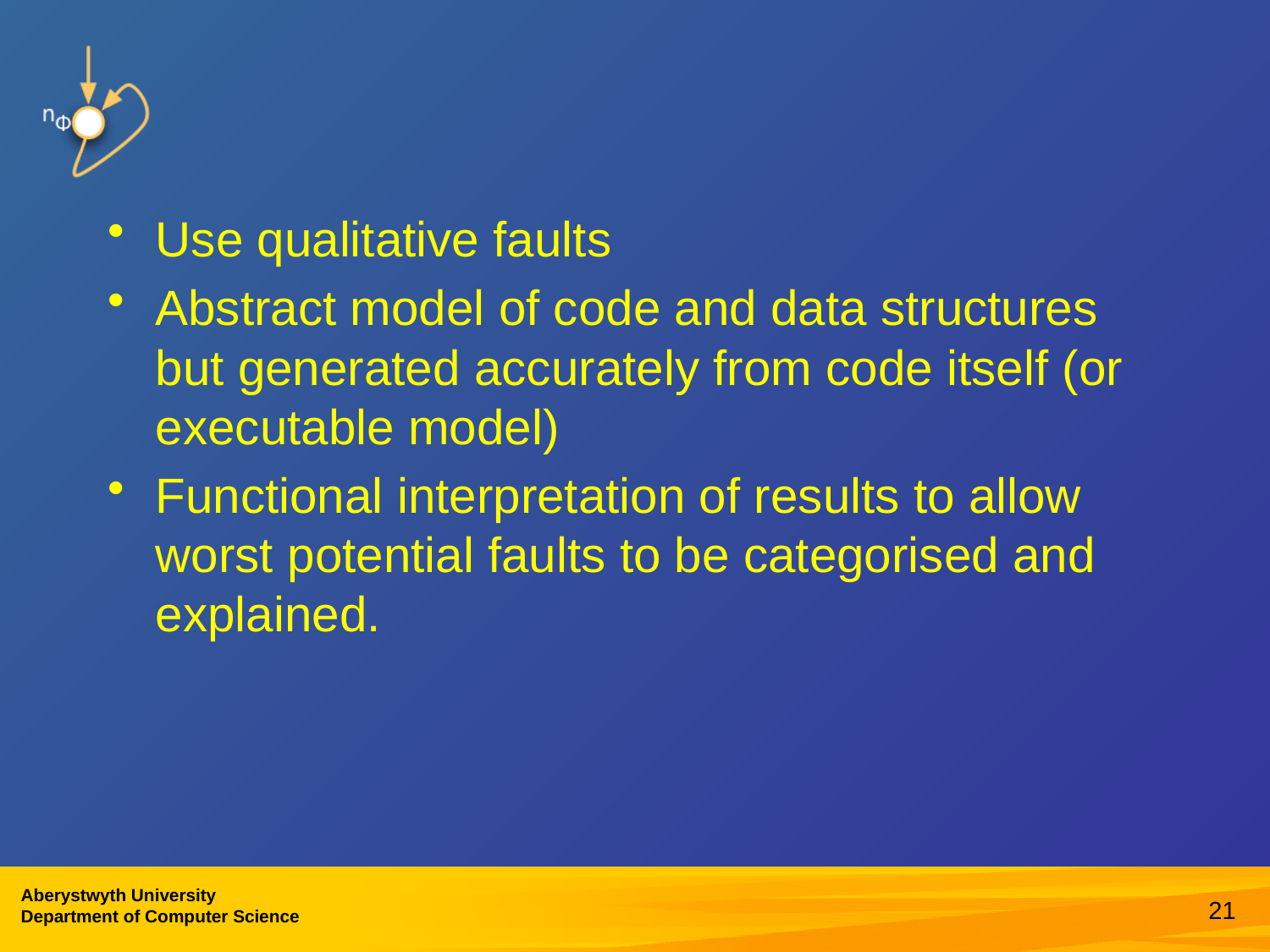

#
Use qualitative faults
Abstract model of code and data structures but generated accurately from code itself (or executable model)
Functional interpretation of results to allow worst potential faults to be categorised and explained.
21